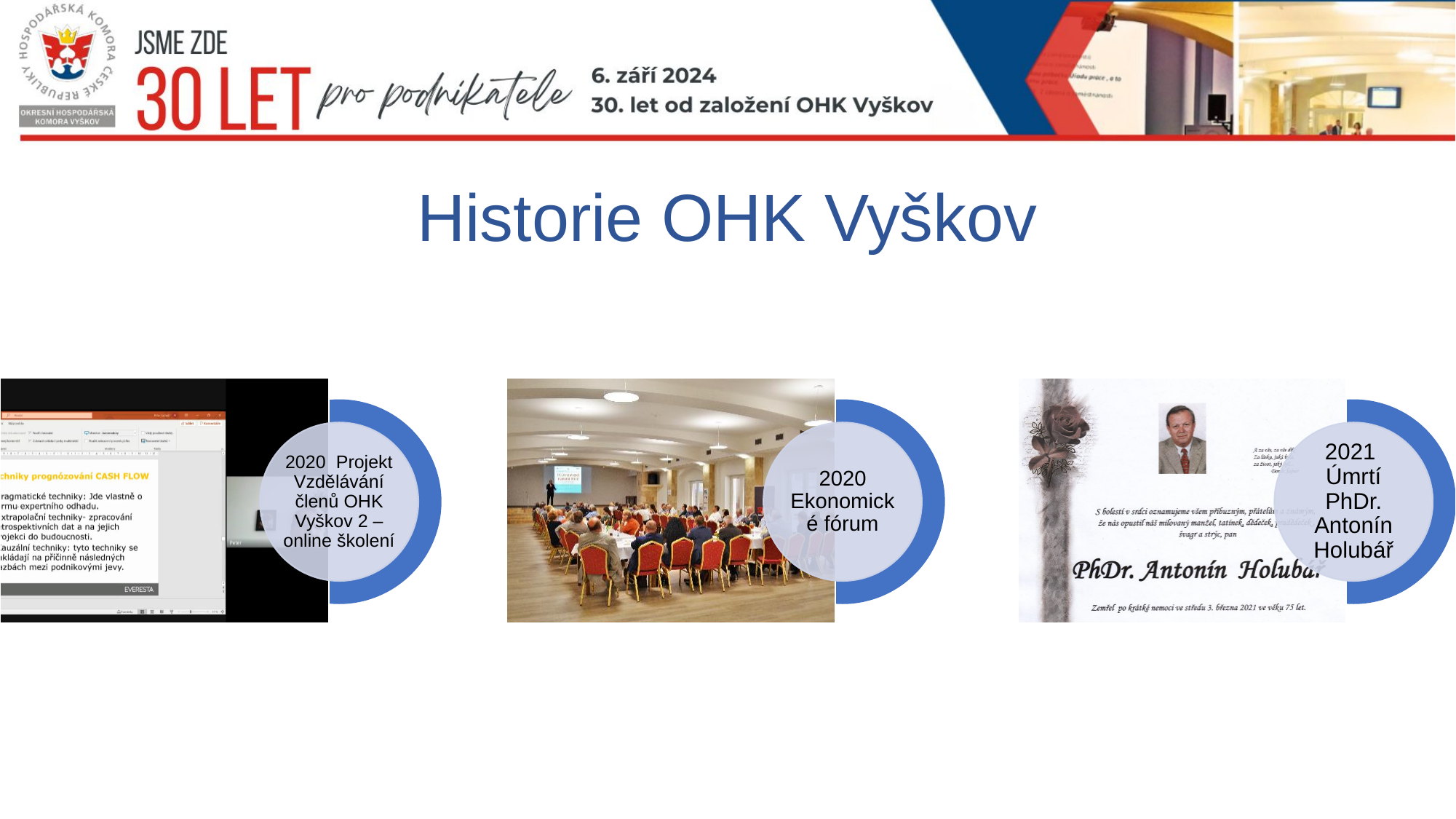

# Historie OHK Vyškov
2020  Projekt Vzdělávání členů OHK Vyškov 2 – online školení
2020 Ekonomické fórum
2021  Úmrtí PhDr. Antonín Holubář